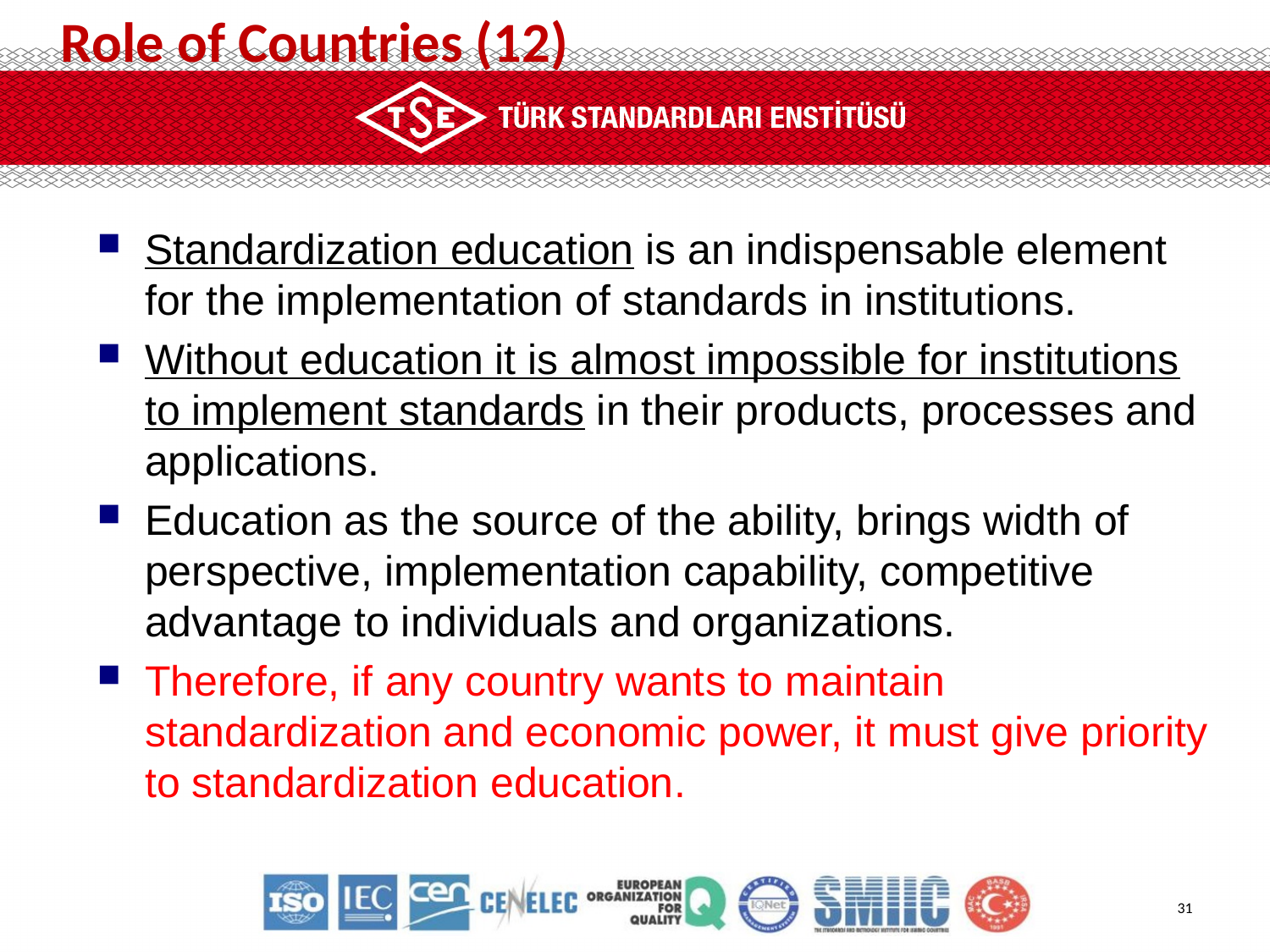

Role of Countries (12)
Standardization education is an indispensable element for the implementation of standards in institutions.
Without education it is almost impossible for institutions to implement standards in their products, processes and applications.
Education as the source of the ability, brings width of perspective, implementation capability, competitive advantage to individuals and organizations.
Therefore, if any country wants to maintain standardization and economic power, it must give priority to standardization education.
31